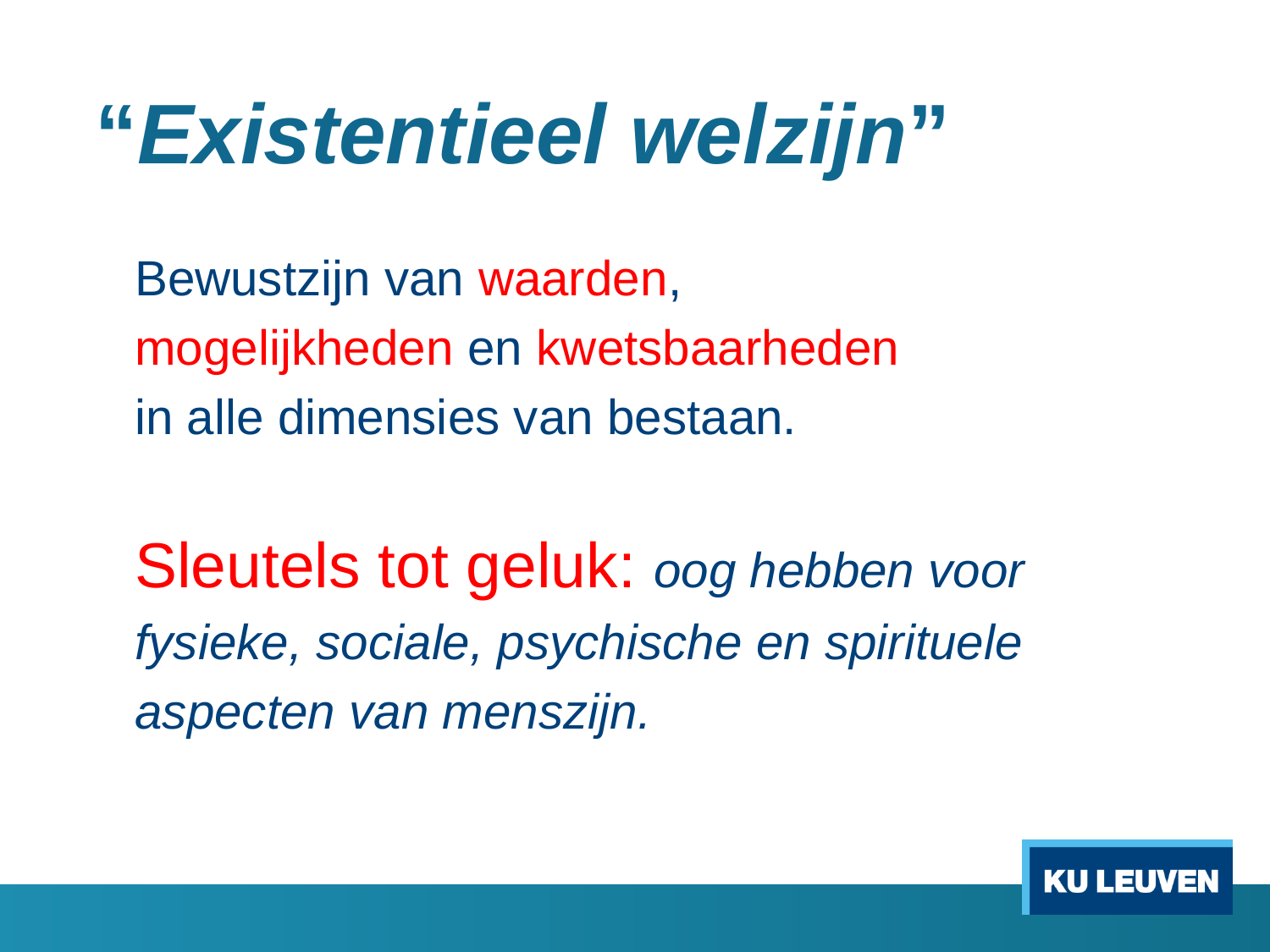

# “Existentieel welzijn”
Bewustzijn van waarden,
mogelijkheden en kwetsbaarheden
in alle dimensies van bestaan.

Sleutels tot geluk: oog hebben voor
fysieke, sociale, psychische en spirituele
aspecten van menszijn.